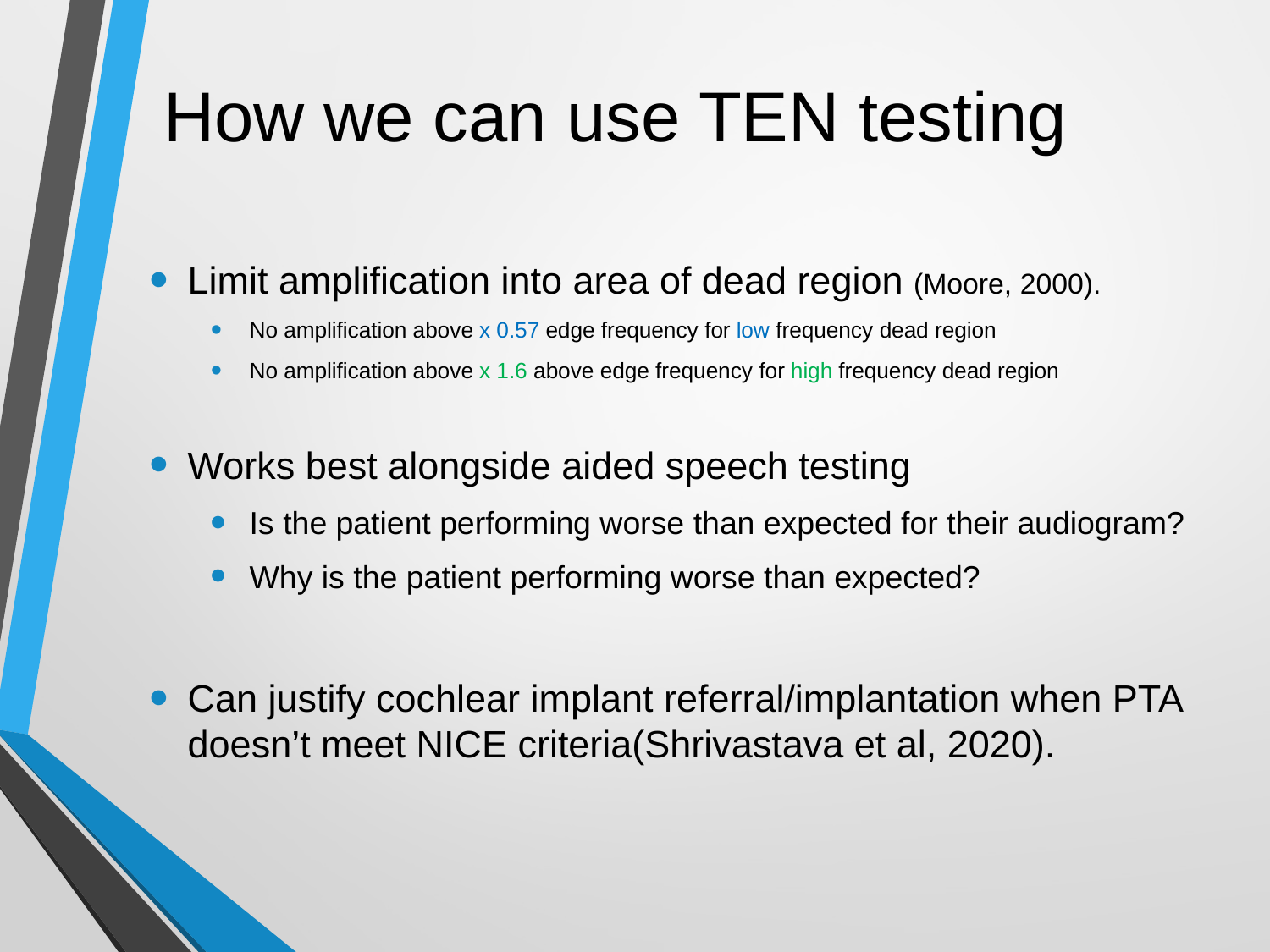

# How we can use TEN testing
Limit amplification into area of dead region (Moore, 2000).
No amplification above x 0.57 edge frequency for low frequency dead region
No amplification above x 1.6 above edge frequency for high frequency dead region

Works best alongside aided speech testing
Is the patient performing worse than expected for their audiogram?
Why is the patient performing worse than expected?

Can justify cochlear implant referral/implantation when PTA doesn’t meet NICE criteria(Shrivastava et al, 2020).